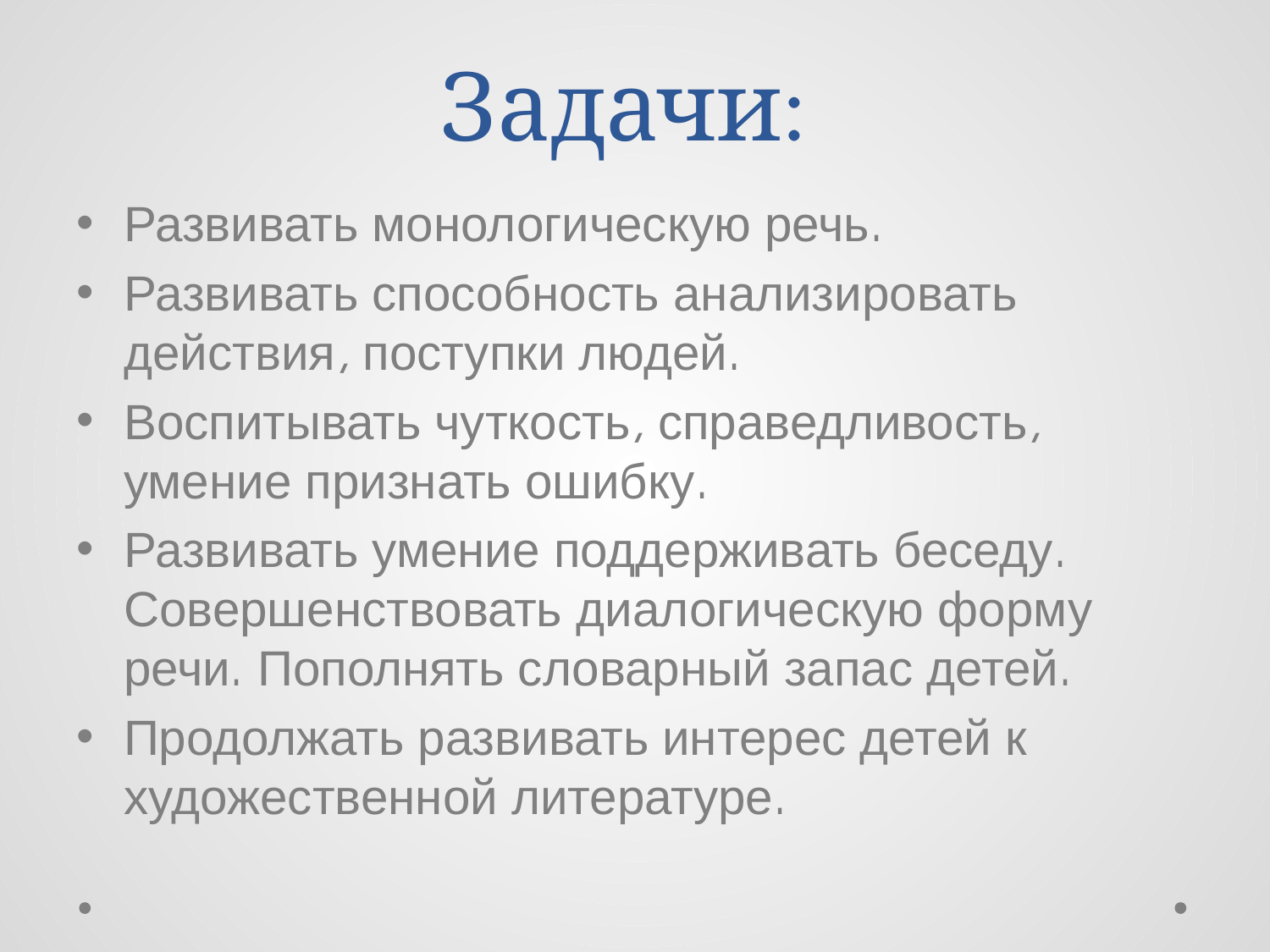

# Задачи:
Развивать монологическую речь.
Развивать способность анализировать действия, поступки людей.
Воспитывать чуткость, справедливость, умение признать ошибку.
Развивать умение поддерживать беседу. Совершенствовать диалогическую форму речи. Пополнять словарный запас детей.
Продолжать развивать интерес детей к художественной литературе.